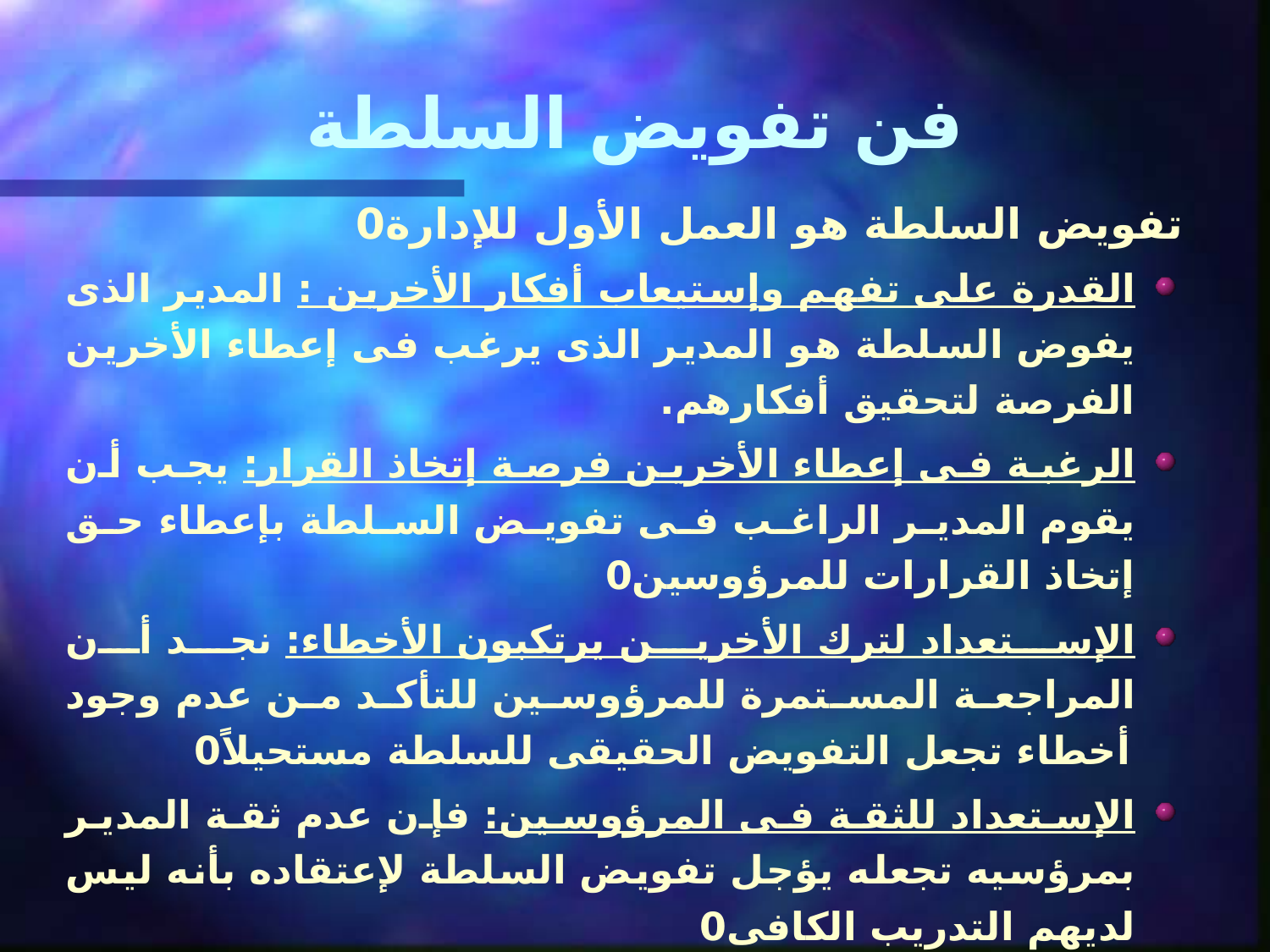

# فن تفويض السلطة
تفويض السلطة هو العمل الأول للإدارة0
القدرة على تفهم وإستيعاب أفكار الأخرين : المدير الذى يفوض السلطة هو المدير الذى يرغب فى إعطاء الأخرين الفرصة لتحقيق أفكارهم.
الرغبة فى إعطاء الأخرين فرصة إتخاذ القرار: يجب أن يقوم المدير الراغب فى تفويض السلطة بإعطاء حق إتخاذ القرارات للمرؤوسين0
الإستعداد لترك الأخرين يرتكبون الأخطاء: نجد أن المراجعة المستمرة للمرؤوسين للتأكد من عدم وجود أخطاء تجعل التفويض الحقيقى للسلطة مستحيلاً0
الإستعداد للثقة فى المرؤوسين: فإن عدم ثقة المدير بمرؤسيه تجعله يؤجل تفويض السلطة لإعتقاده بأنه ليس لديهم التدريب الكافى0
الإستعداد لإنشاء وإستخدام ألواح التحكم: حيث لا يمكن إنشاء الرقابة والتحكم إلا إذا كانت هناك أهداف وسياسات وخطط تستخدم كمعايير أساسية للحكم على أنشطة المرؤسين0